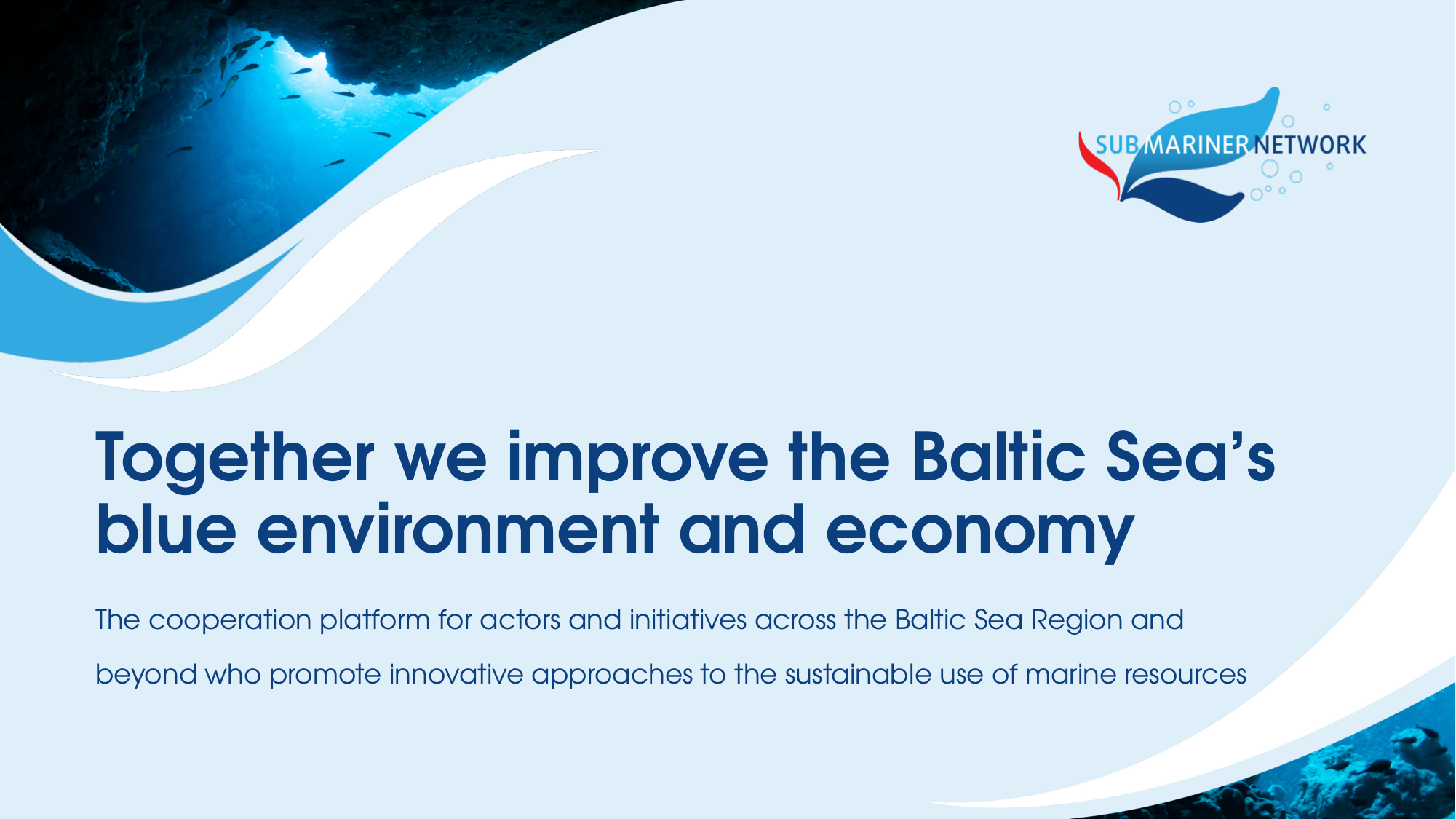

# Together we improve the Baltic Sea’s blue environment and economy
The cooperation platform for actors and initiatives across the Baltic Sea Region and beyond who promote innovative approaches to the sustainable use of marine resources